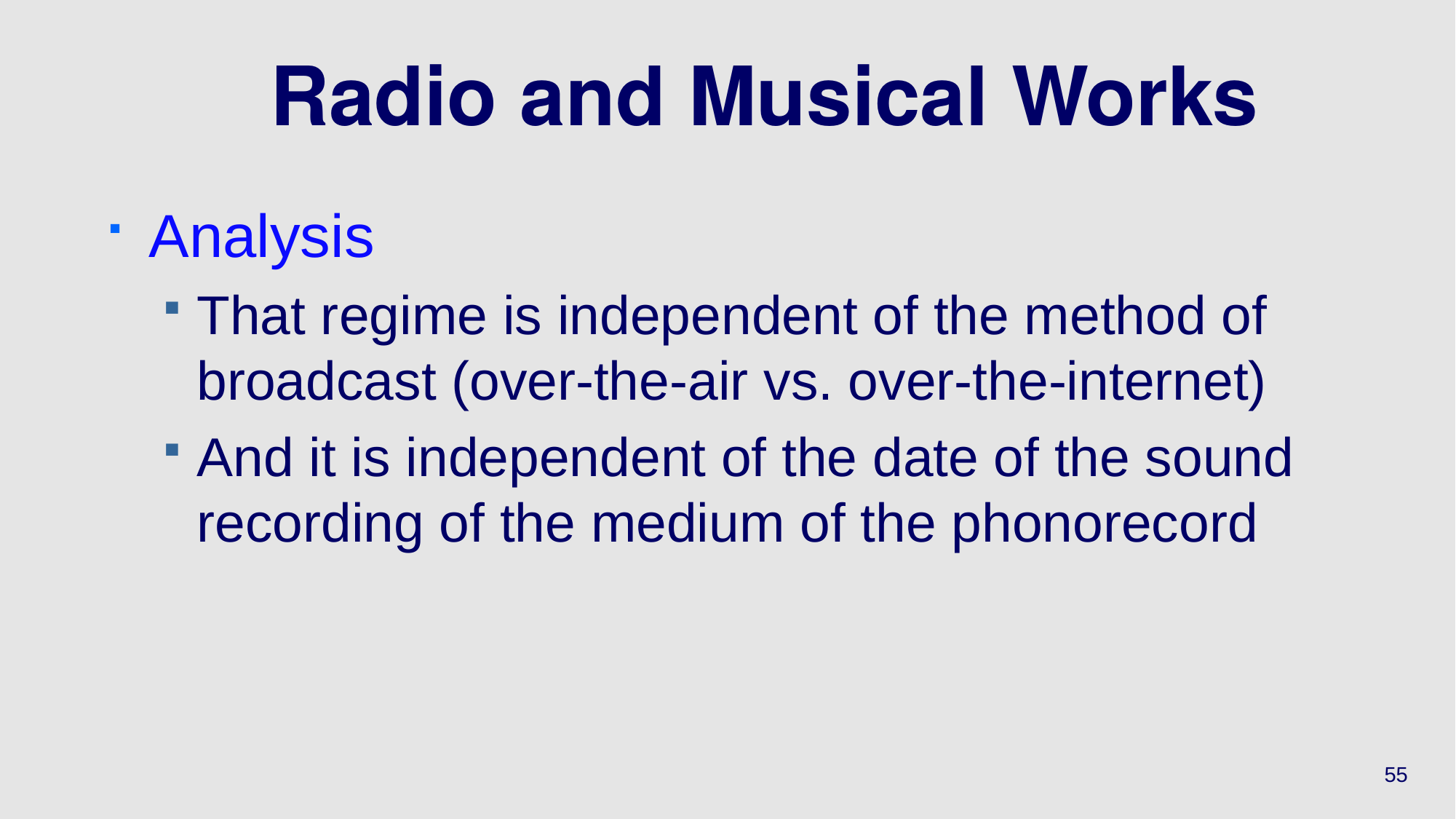

# Radio and Musical Works
Analysis
That regime is independent of the method of broadcast (over-the-air vs. over-the-internet)
And it is independent of the date of the sound recording of the medium of the phonorecord
55